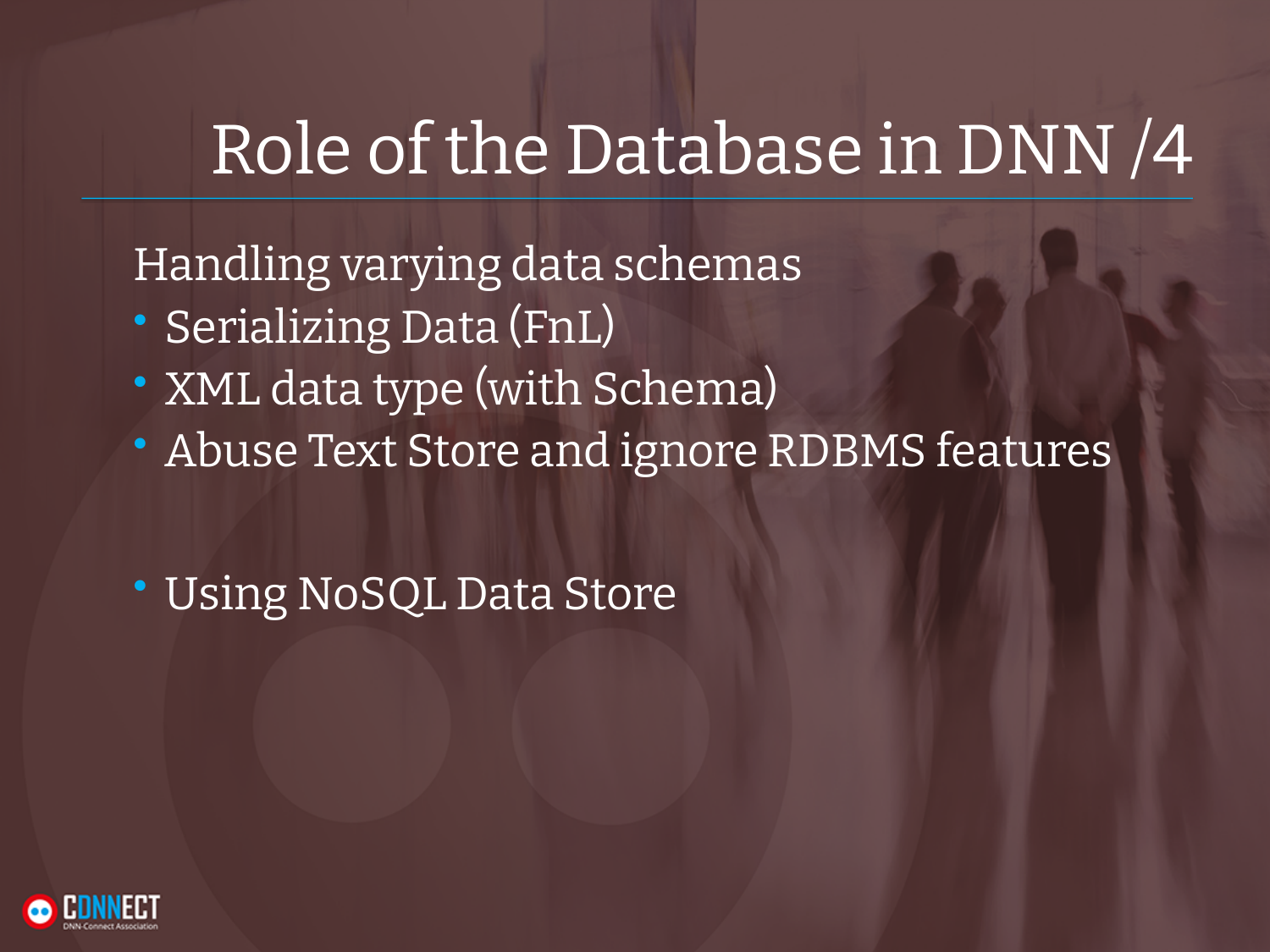

# Role of the Database in DNN /4
Handling varying data schemas
Serializing Data (FnL)
XML data type (with Schema)
Abuse Text Store and ignore RDBMS features

Using NoSQL Data Store